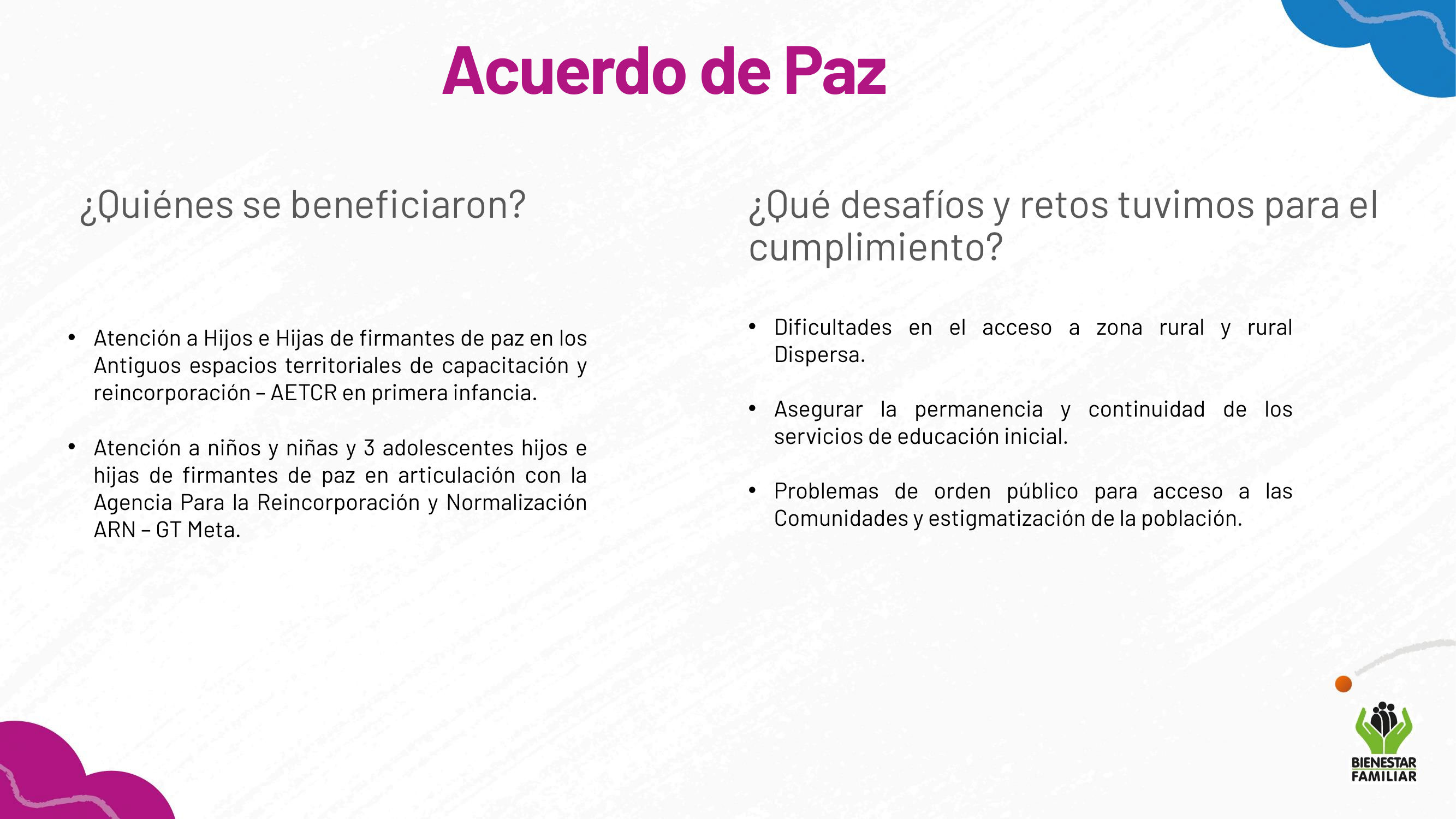

Acuerdo de Paz
¿Quiénes se beneficiaron?
¿Qué desafíos y retos tuvimos para el cumplimiento?
Dificultades en el acceso a zona rural y rural Dispersa.

Asegurar la permanencia y continuidad de los servicios de educación inicial.

Problemas de orden público para acceso a las Comunidades y estigmatización de la población.

Atención a Hijos e Hijas de firmantes de paz en los Antiguos espacios territoriales de capacitación y reincorporación – AETCR en primera infancia.

Atención a niños y niñas y 3 adolescentes hijos e hijas de firmantes de paz en articulación con la Agencia Para la Reincorporación y Normalización ARN – GT Meta.